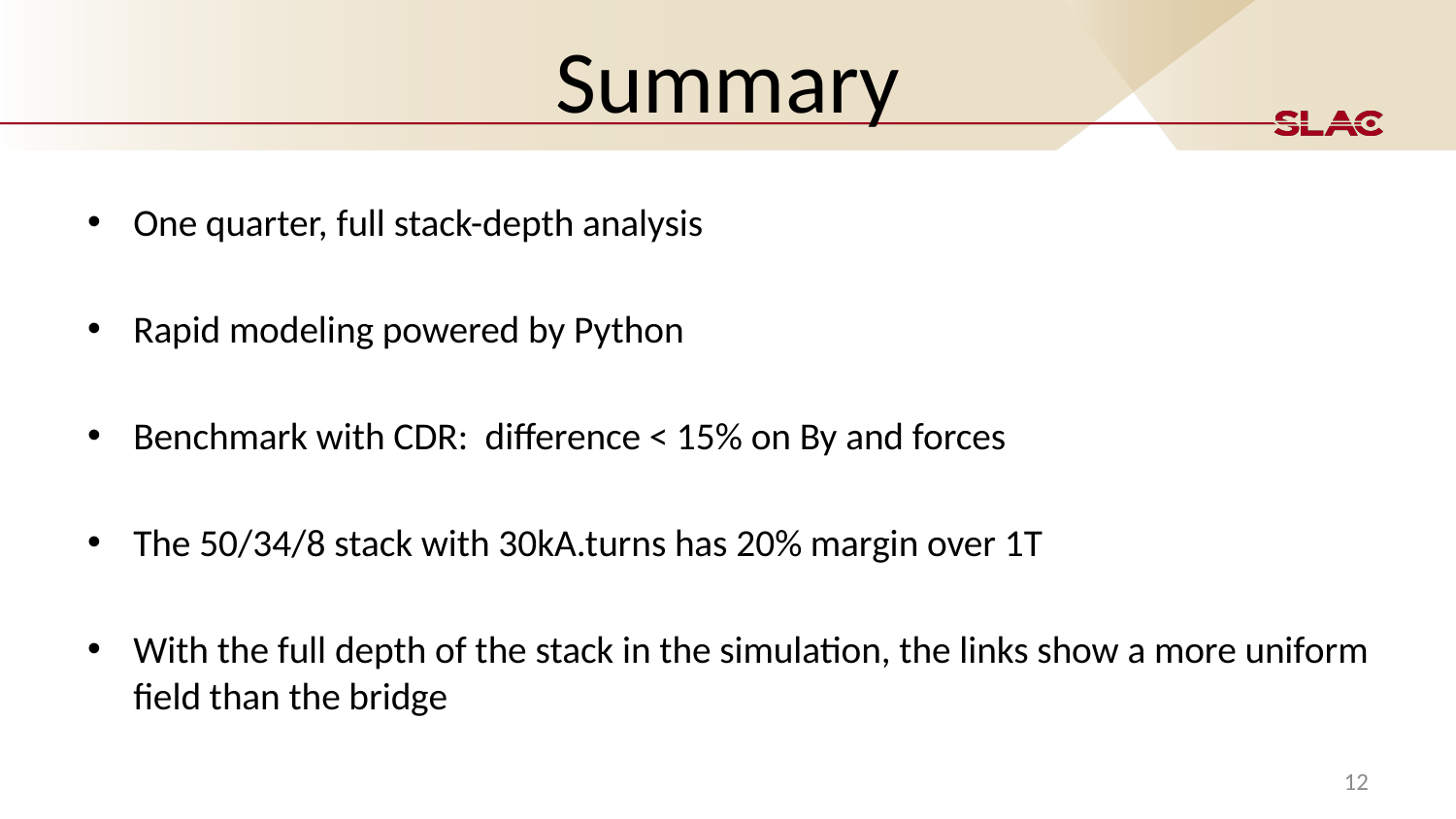

# Summary
One quarter, full stack-depth analysis

Rapid modeling powered by Python

Benchmark with CDR:  difference < 15% on By and forces

The 50/34/8 stack with 30kA.turns has 20% margin over 1T

With the full depth of the stack in the simulation, the links show a more uniform field than the bridge
12